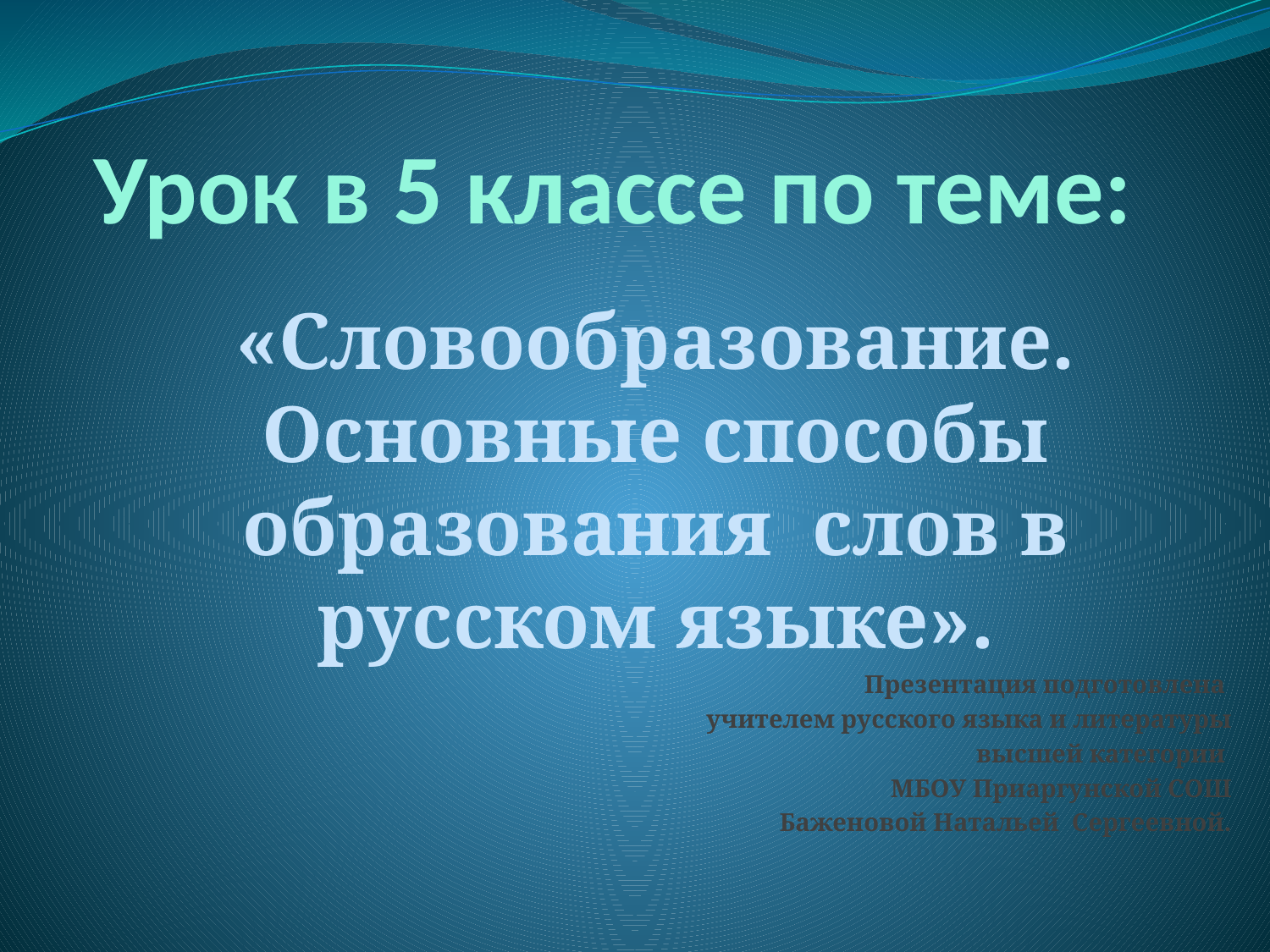

# Урок в 5 классе по теме:
«Словообразование. Основные способы образования  слов в русском языке».
Презентация подготовлена
учителем русского языка и литературы
высшей категории
МБОУ Приаргунской СОШ
Баженовой Натальей  Сергеевной.